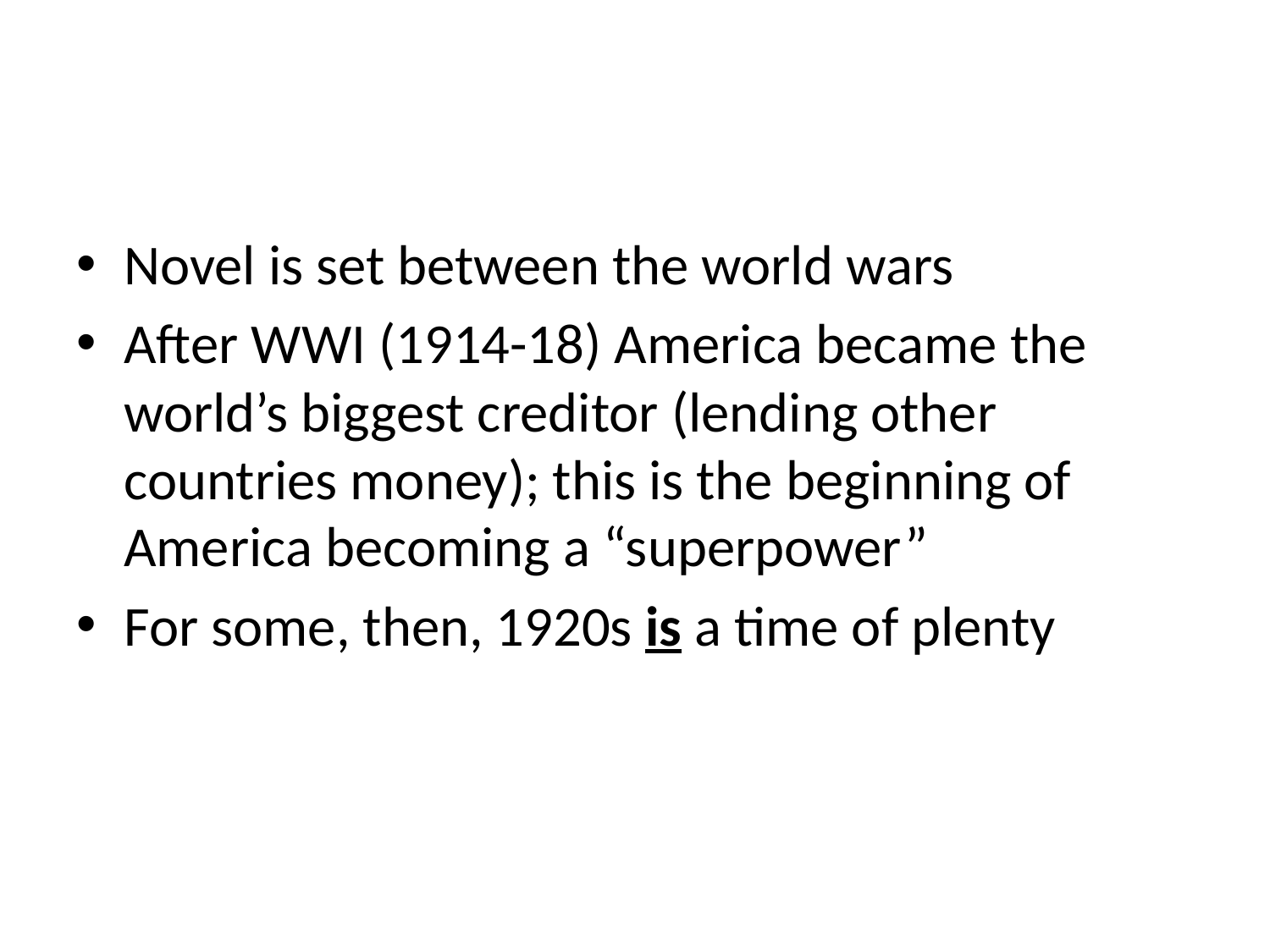

#
Novel is set between the world wars
After WWI (1914-18) America became the world’s biggest creditor (lending other countries money); this is the beginning of America becoming a “superpower”
For some, then, 1920s is a time of plenty